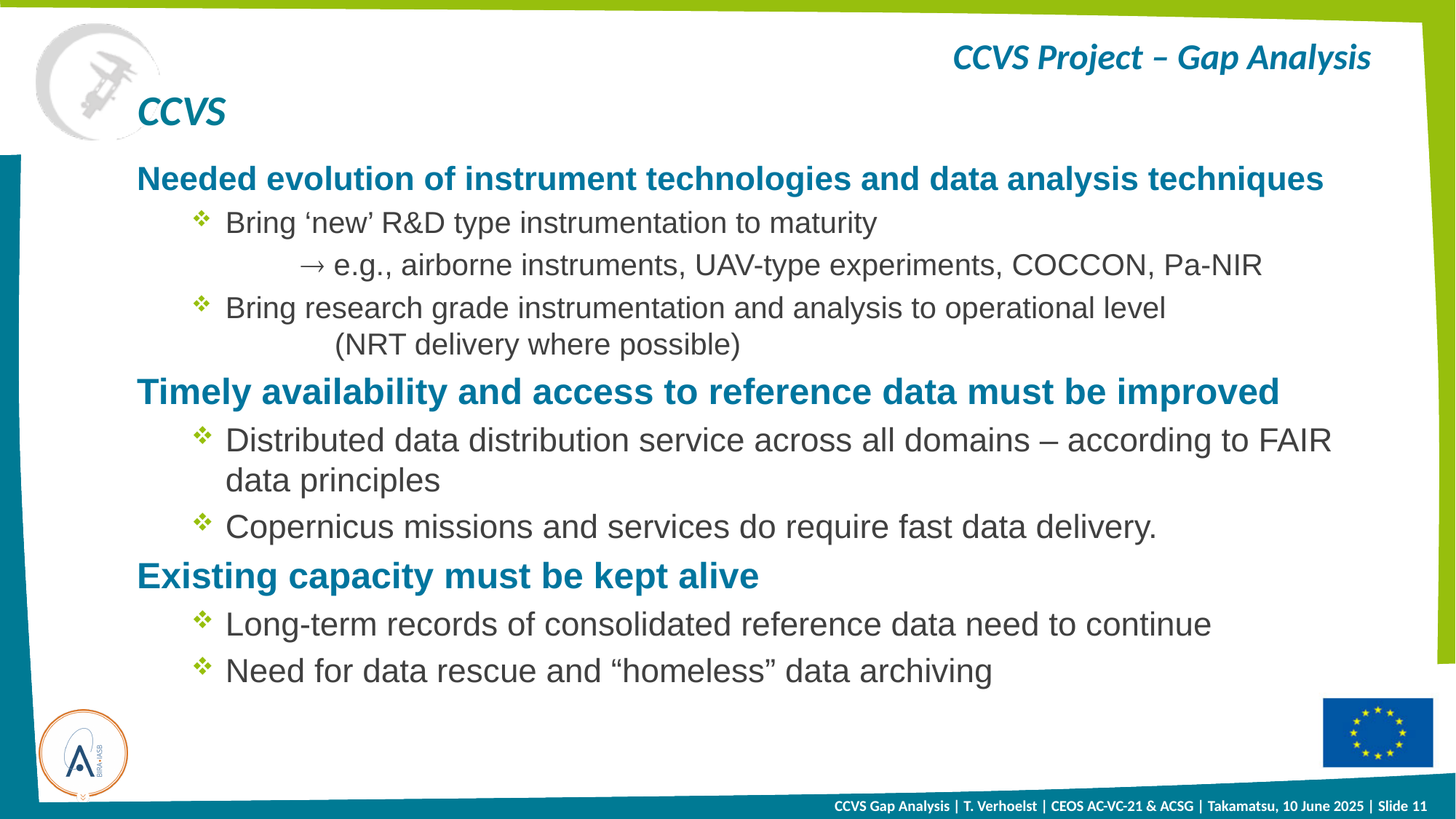

# CCVS Project – Gap Analysis
Needed evolution of instrument technologies and data analysis techniques
Bring ‘new’ R&D type instrumentation to maturity
	→ e.g., airborne instruments, UAV-type experiments, COCCON, Pa-NIR
Bring research grade instrumentation and analysis to operational level             		(NRT delivery where possible)
Timely availability and access to reference data must be improved
Distributed data distribution service across all domains – according to FAIR data principles
Copernicus missions and services do require fast data delivery.
Existing capacity must be kept alive
Long-term records of consolidated reference data need to continue
Need for data rescue and “homeless” data archiving